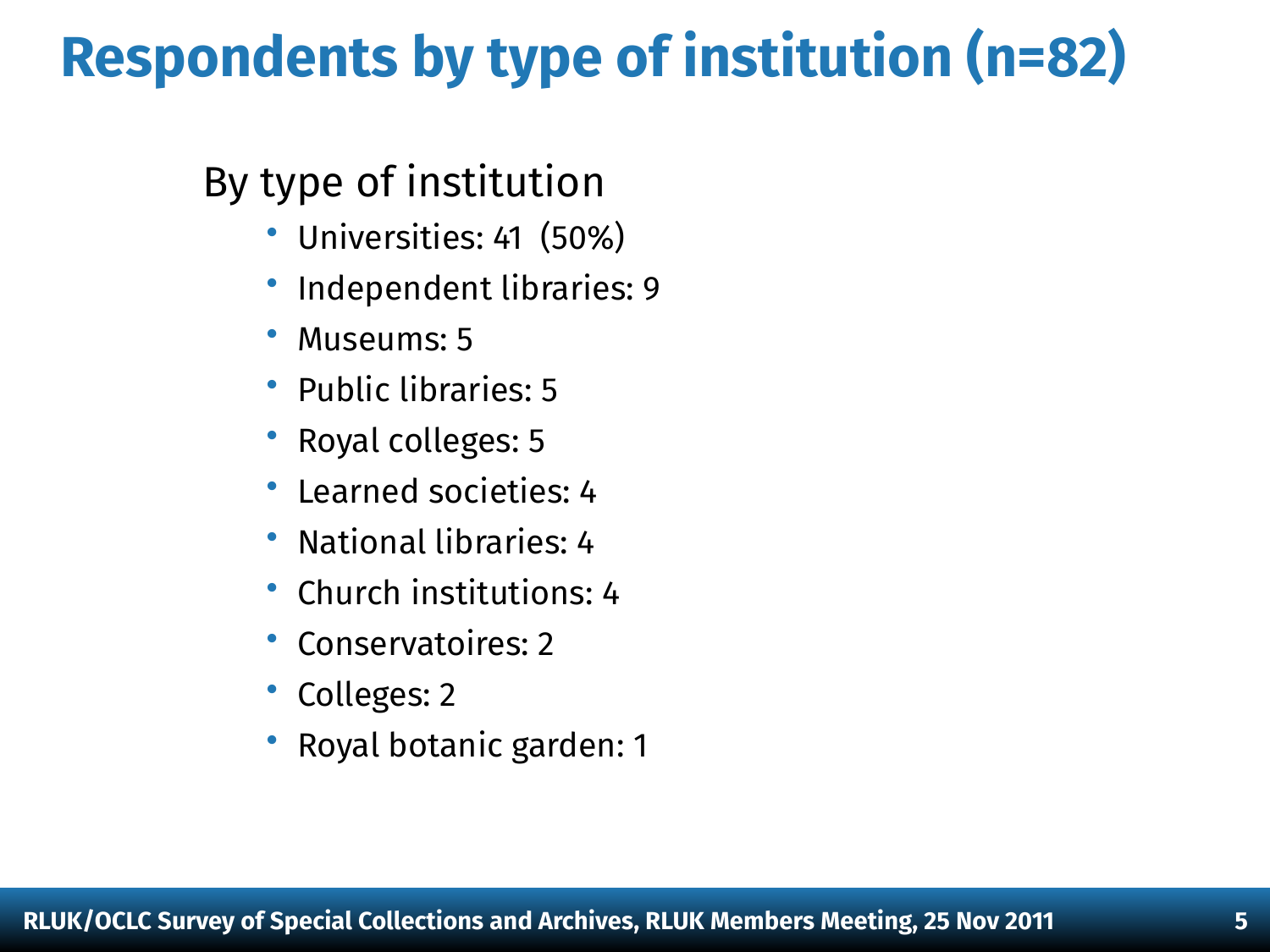

# Respondents by type of institution (n=82)

By type of institution
Universities: 41  (50%)
Independent libraries: 9
Museums: 5
Public libraries: 5
Royal colleges: 5
Learned societies: 4
National libraries: 4
Church institutions: 4
Conservatoires: 2
Colleges: 2
Royal botanic garden: 1